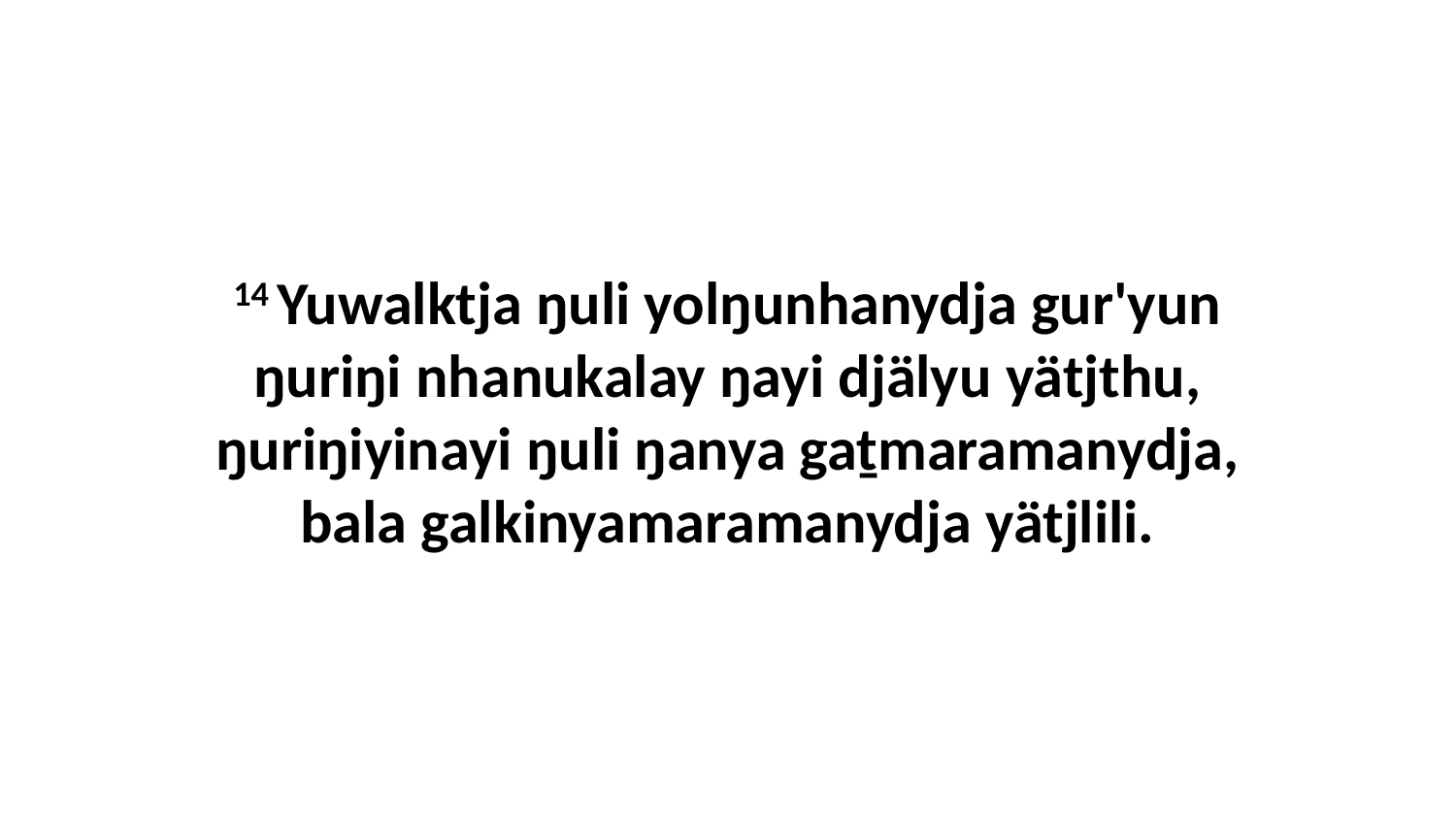

14 Yuwalktja ŋuli yolŋunhanydja gur'yun ŋuriŋi nhanukalay ŋayi djälyu yätjthu, ŋuriŋiyinayi ŋuli ŋanya gaṯmaramanydja, bala galkinyamaramanydja yätjlili.